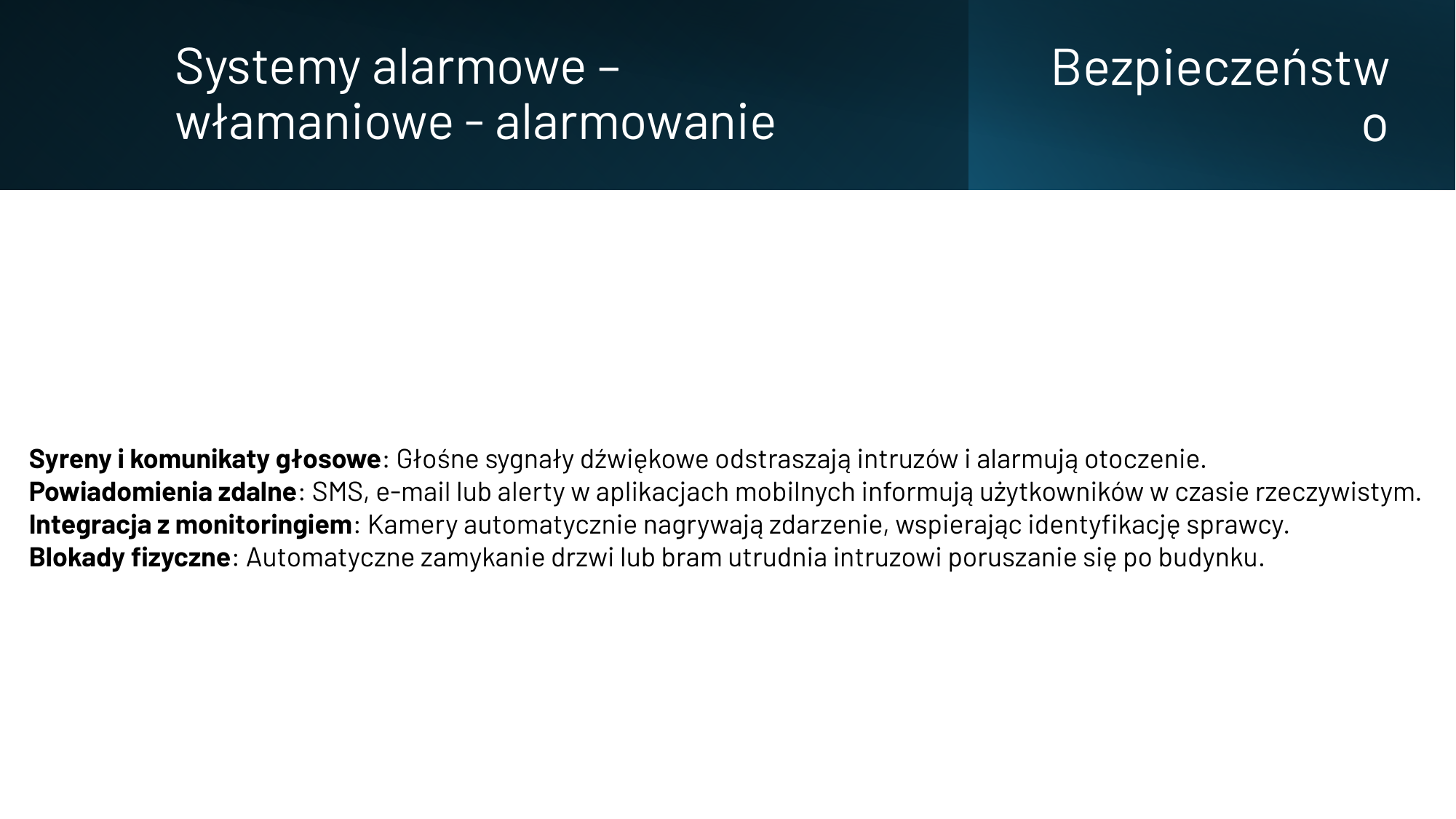

Systemy alarmowe – włamaniowe - alarmowanie
Bezpieczeństwo
Syreny i komunikaty głosowe: Głośne sygnały dźwiękowe odstraszają intruzów i alarmują otoczenie.
Powiadomienia zdalne: SMS, e-mail lub alerty w aplikacjach mobilnych informują użytkowników w czasie rzeczywistym.
Integracja z monitoringiem: Kamery automatycznie nagrywają zdarzenie, wspierając identyfikację sprawcy.
Blokady fizyczne: Automatyczne zamykanie drzwi lub bram utrudnia intruzowi poruszanie się po budynku.